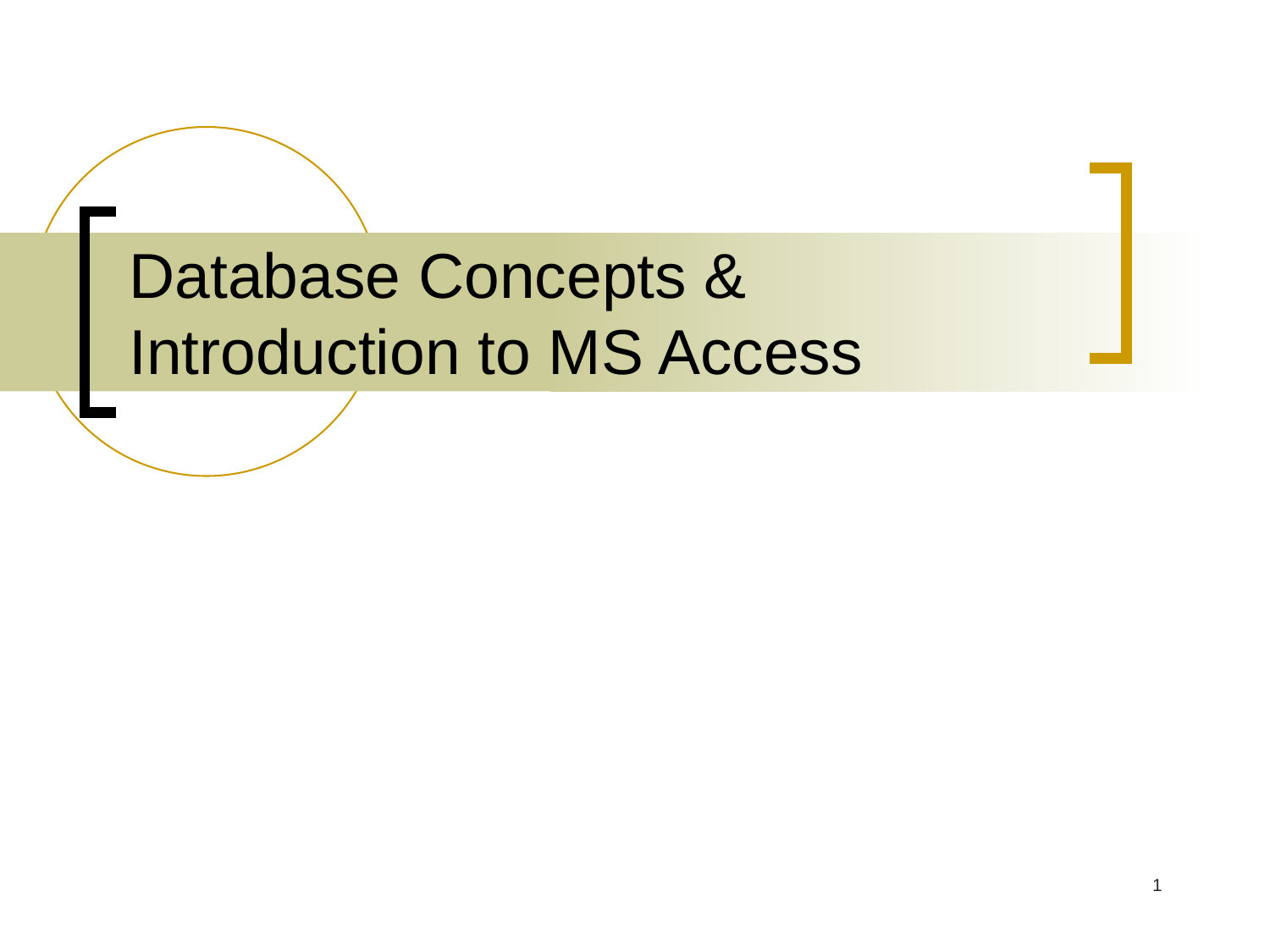

# Database Concepts & Introduction to MS Access

1